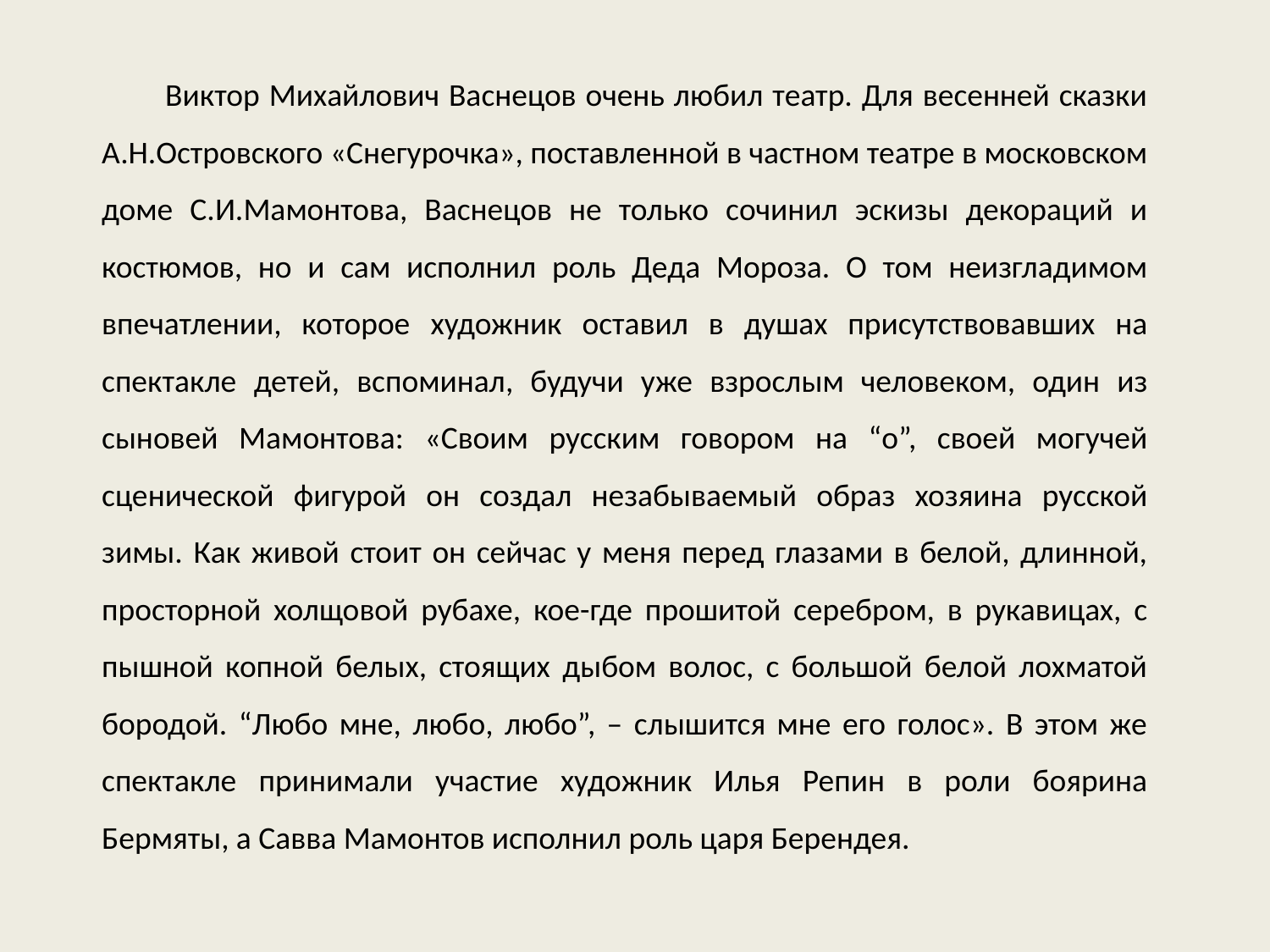

Виктор Михайлович Васнецов очень любил театр. Для весенней сказки А.Н.Островского «Снегурочка», поставленной в частном театре в московском доме С.И.Мамонтова, Васнецов не только сочинил эскизы декораций и костюмов, но и сам исполнил роль Деда Мороза. О том неизгладимом впечатлении, которое художник оставил в душах присутствовавших на спектакле детей, вспоминал, будучи уже взрослым человеком, один из сыновей Мамонтова: «Своим русским говором на “о”, своей могучей сценической фигурой он создал незабываемый образ хозяина русской зимы. Как живой стоит он сейчас у меня перед глазами в белой, длинной, просторной холщовой рубахе, кое-где прошитой серебром, в рукавицах, с пышной копной белых, стоящих дыбом волос, с большой белой лохматой бородой. “Любо мне, любо, любо”, – слышится мне его голос». В этом же спектакле принимали участие художник Илья Репин в роли боярина Бермяты, а Савва Мамонтов исполнил роль царя Берендея.